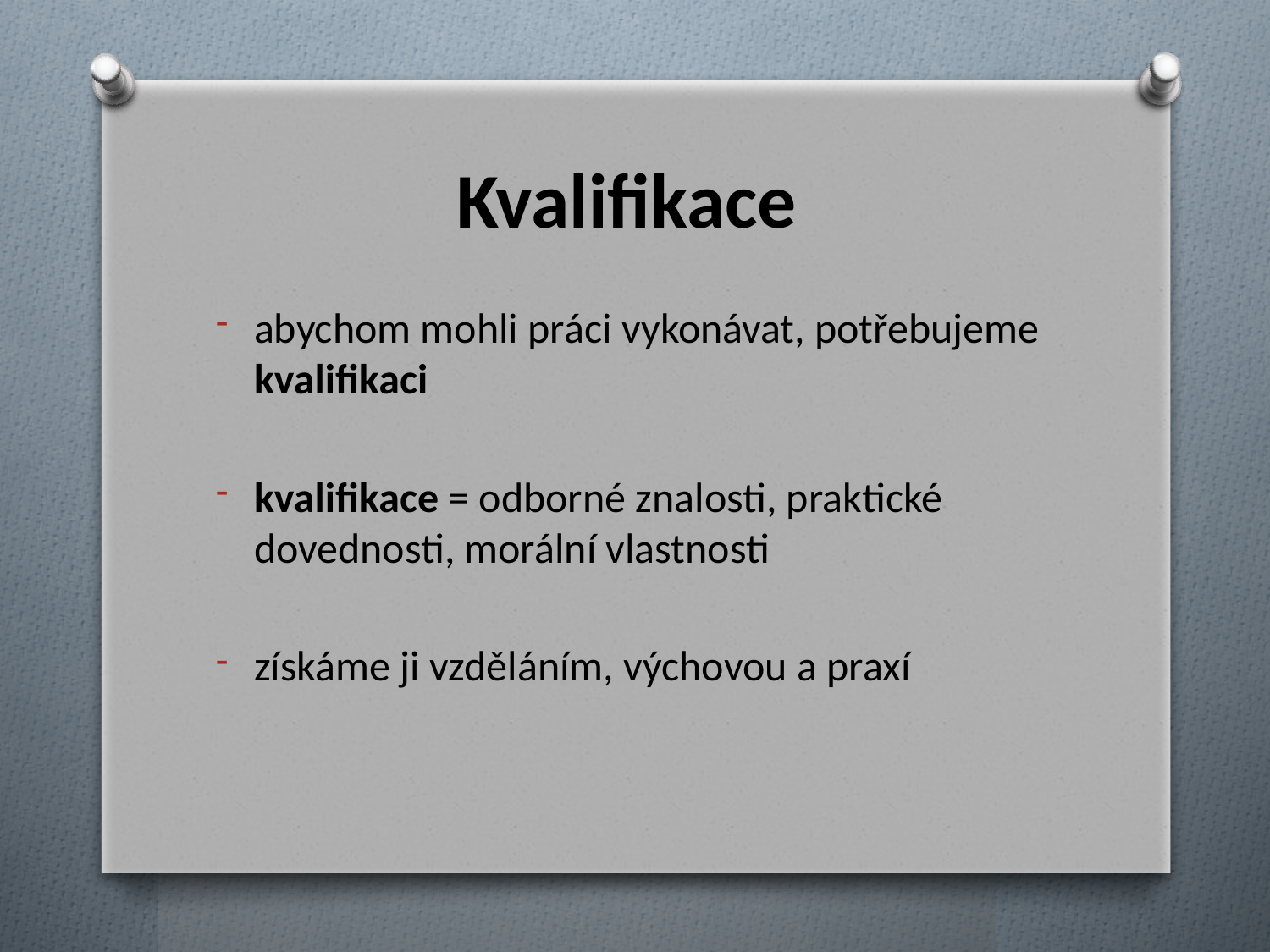

# Kvalifikace
abychom mohli práci vykonávat, potřebujeme kvalifikaci

kvalifikace = odborné znalosti, praktické dovednosti, morální vlastnosti

získáme ji vzděláním, výchovou a praxí